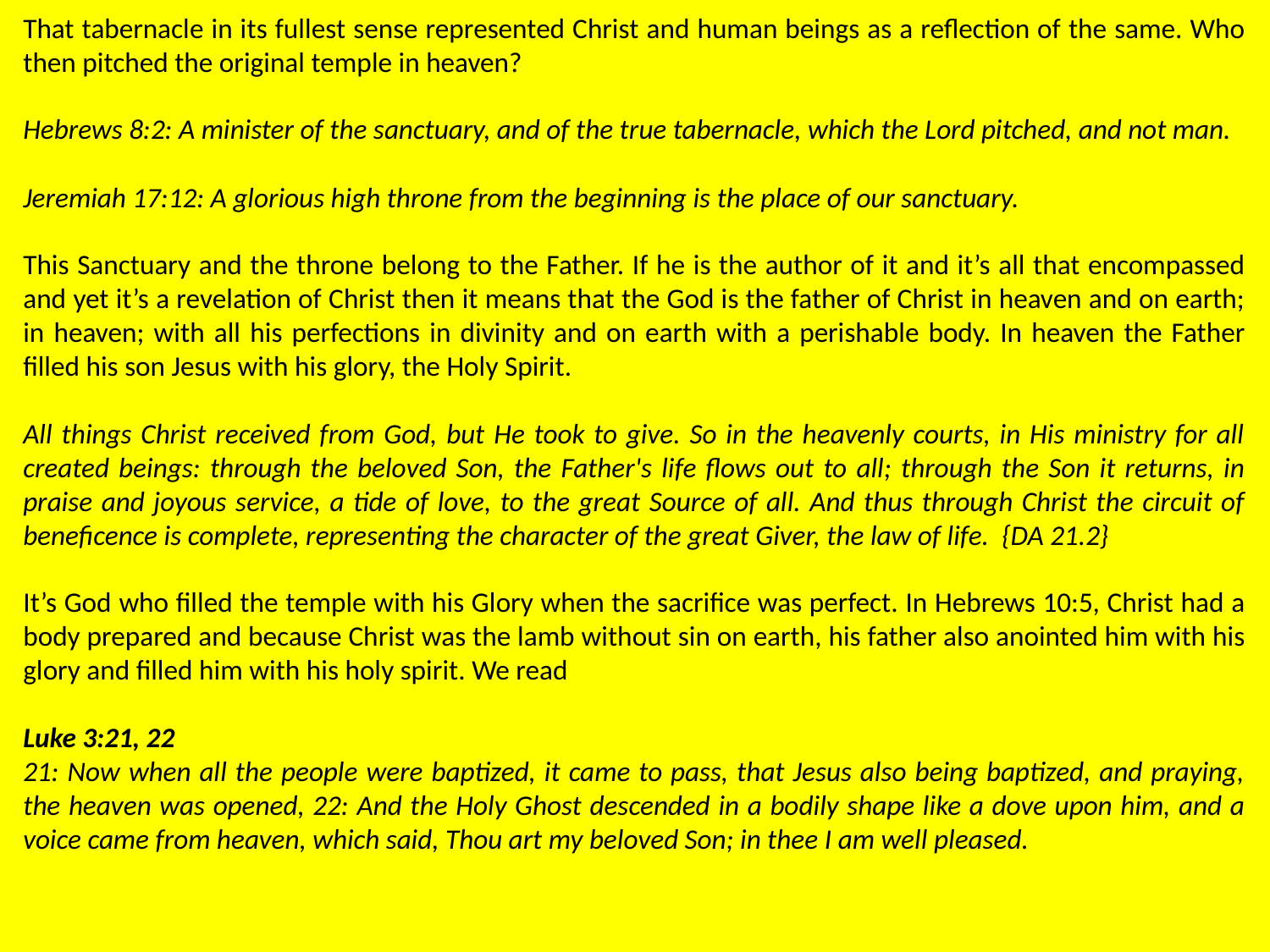

That tabernacle in its fullest sense represented Christ and human beings as a reflection of the same. Who then pitched the original temple in heaven?

Hebrews 8:2: A minister of the sanctuary, and of the true tabernacle, which the Lord pitched, and not man.

Jeremiah 17:12: A glorious high throne from the beginning is the place of our sanctuary.

This Sanctuary and the throne belong to the Father. If he is the author of it and it’s all that encompassed and yet it’s a revelation of Christ then it means that the God is the father of Christ in heaven and on earth; in heaven; with all his perfections in divinity and on earth with a perishable body. In heaven the Father filled his son Jesus with his glory, the Holy Spirit.

All things Christ received from God, but He took to give. So in the heavenly courts, in His ministry for all created beings: through the beloved Son, the Father's life flows out to all; through the Son it returns, in praise and joyous service, a tide of love, to the great Source of all. And thus through Christ the circuit of beneficence is complete, representing the character of the great Giver, the law of life.  {DA 21.2}

It’s God who filled the temple with his Glory when the sacrifice was perfect. In Hebrews 10:5, Christ had a body prepared and because Christ was the lamb without sin on earth, his father also anointed him with his glory and filled him with his holy spirit. We read

Luke 3:21, 22
21: Now when all the people were baptized, it came to pass, that Jesus also being baptized, and praying, the heaven was opened, 22: And the Holy Ghost descended in a bodily shape like a dove upon him, and a voice came from heaven, which said, Thou art my beloved Son; in thee I am well pleased.